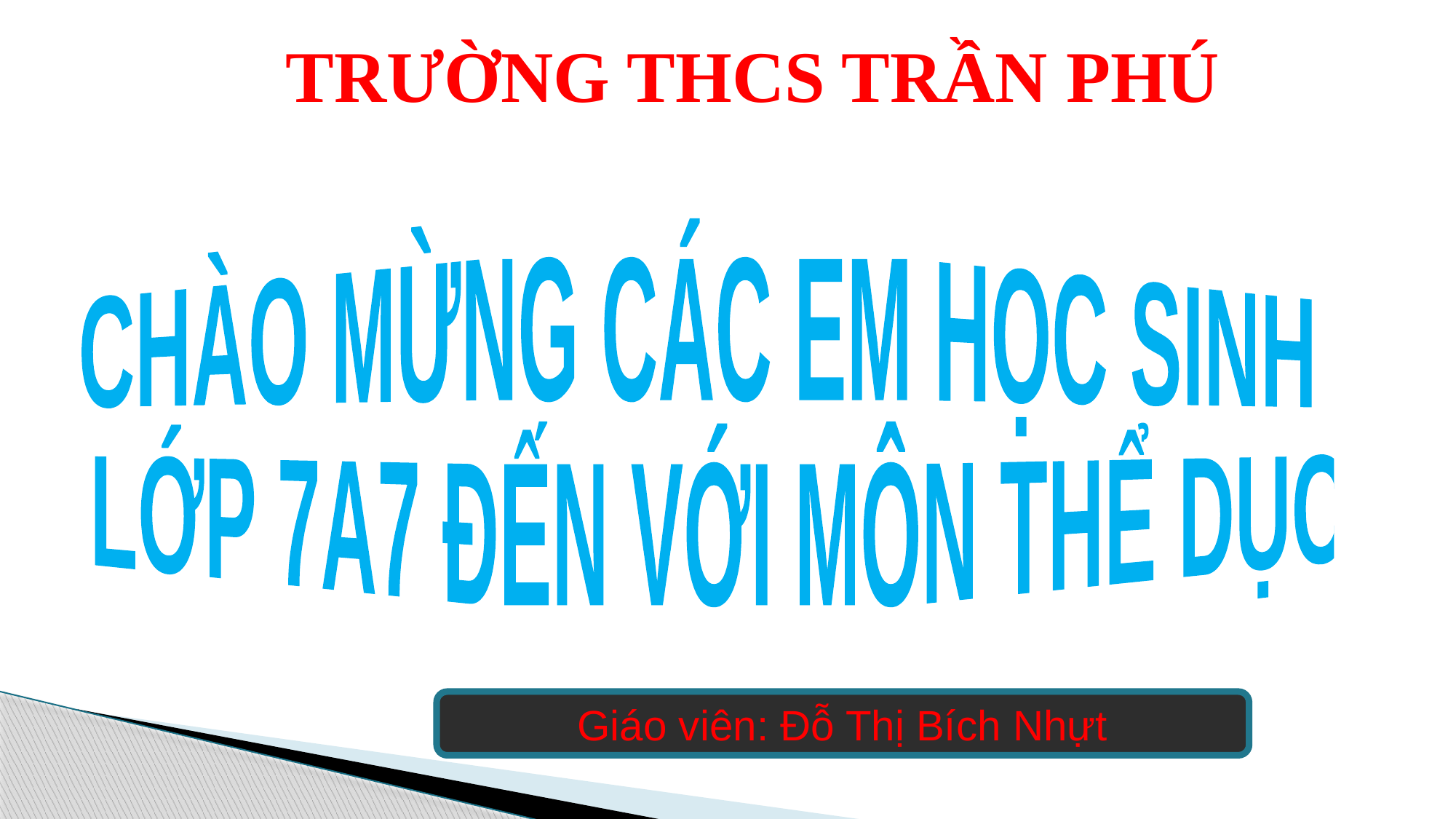

TRƯỜNG THCS TRẦN PHÚ
CHÀO MỪNG CÁC EM HỌC SINH
 LỚP 7A7 ĐẾN VỚI MÔN THỂ DỤC
Giáo viên: Đỗ Thị Bích Nhựt